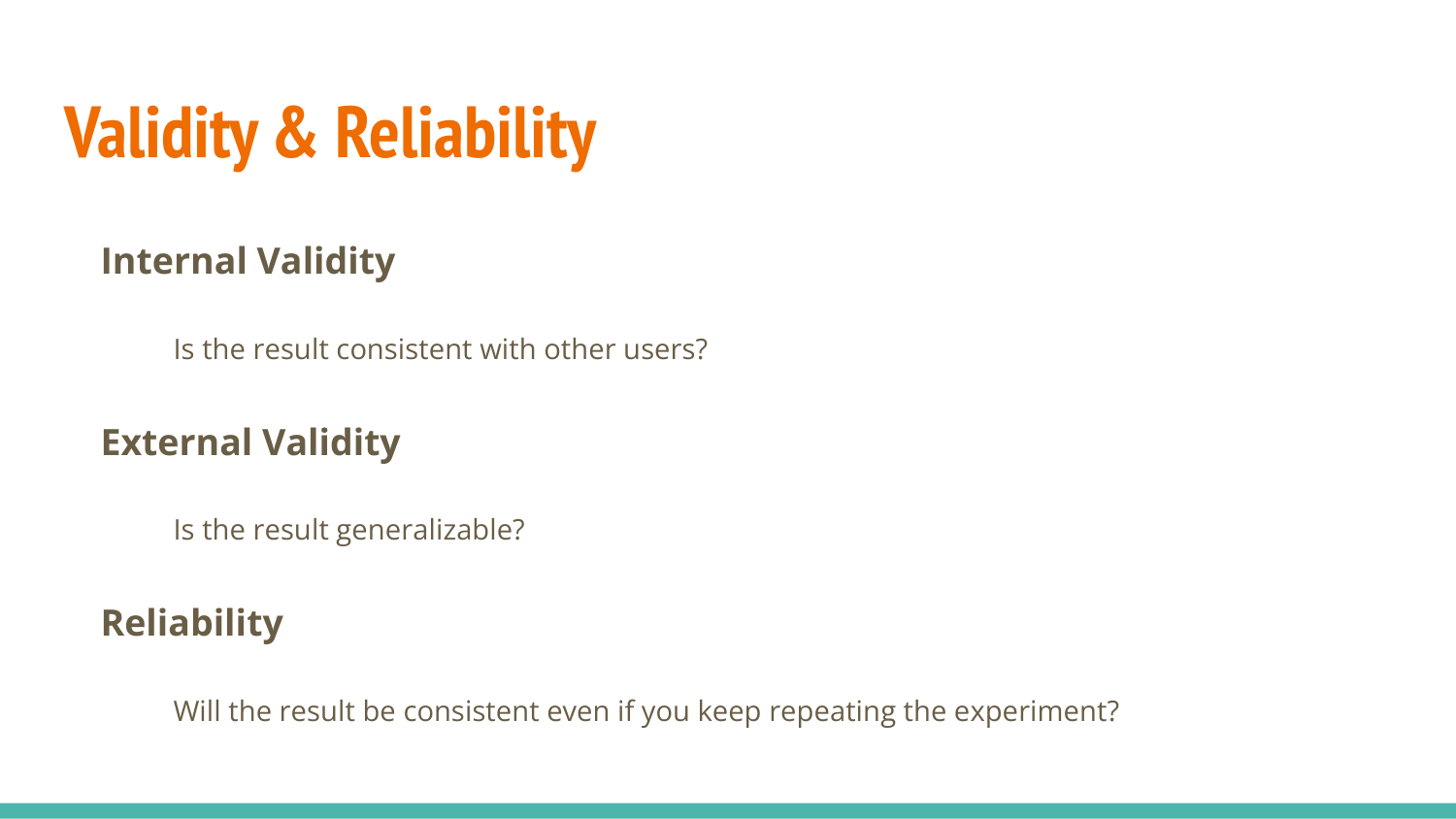

# Validity & Reliability
Internal Validity
Is the result consistent with other users?
External Validity
Is the result generalizable?
Reliability
Will the result be consistent even if you keep repeating the experiment?